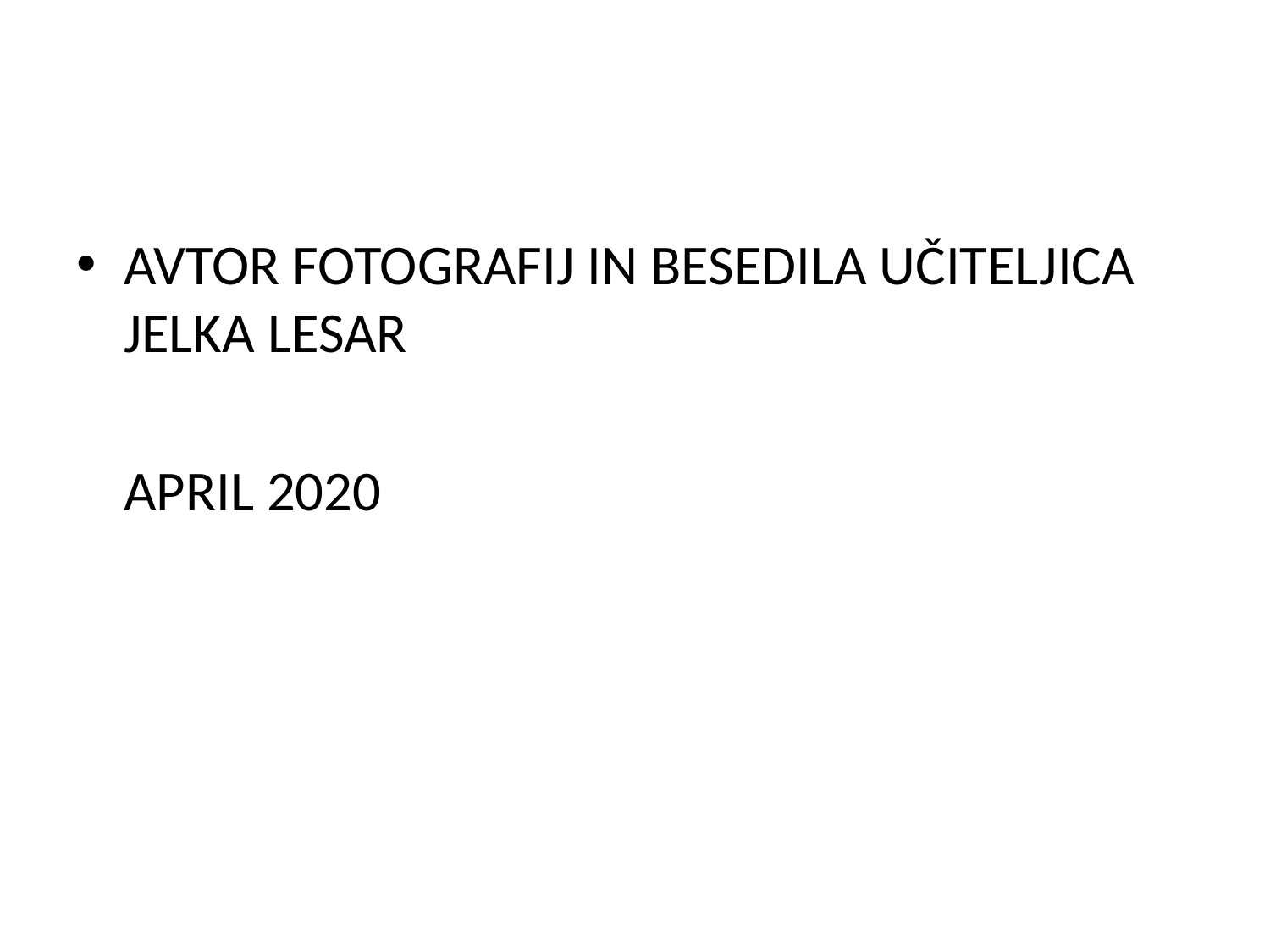

#
AVTOR FOTOGRAFIJ IN BESEDILA UČITELJICA JELKA LESAR

	APRIL 2020